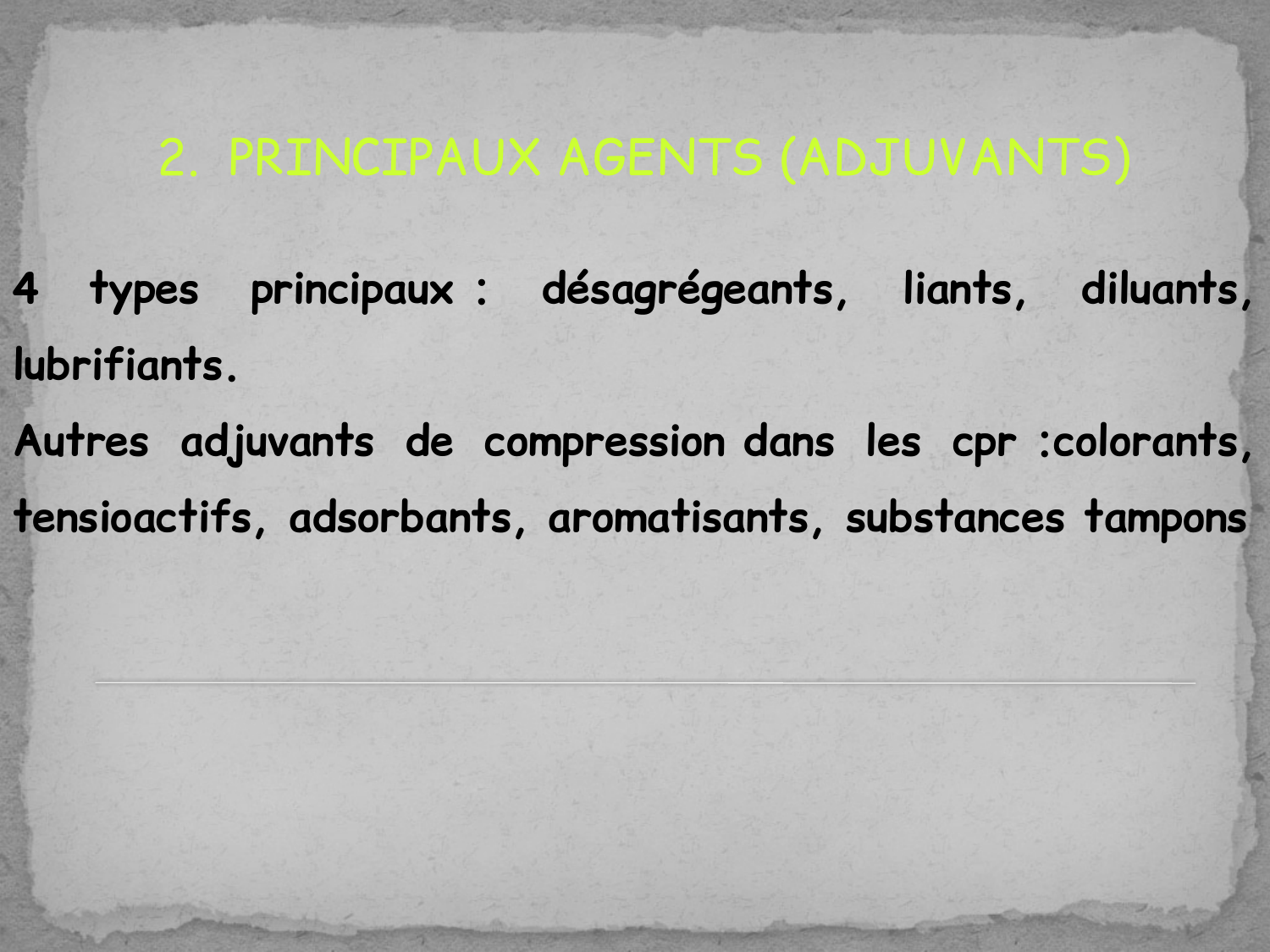

2.  PRINCIPAUX AGENTS (ADJUVANTS)
4 types principaux : désagrégeants, liants, diluants, lubrifiants.
Autres adjuvants de compression dans les cpr :colorants, tensioactifs, adsorbants, aromatisants, substances tampons
Un diluant est un excipient qu’il faut ajouter au principe actif pour obtenir une masse

Un diluant est un excipient qu’il faut ajouter au principe actif pour obtenir une masse

Un diluant est un excipient qu’il faut ajouter au principe actif pour obtenir une masse

Un diluant est un excipient qu’il faut ajouter au principe actif pour obtenir une masse

Un diluant est un excipient qu’il faut ajouter au principe actif pour obtenir une masse

susceptible de donner naissance à des comprimés de poids déterminé, ils jouent un rôle de

susceptible de donner naissance à des comprimés de poids déterminé, ils jouent un rôle de

susceptible de donner naissance à des comprimés de poids déterminé, ils jouent un rôle de

susceptible de donner naissance à des comprimés de poids déterminé, ils jouent un rôle de

susceptible de donner naissance à des comprimés de poids déterminé, ils jouent un rôle de

remplissage
remplissage
remplissage
remplissage
remplissage